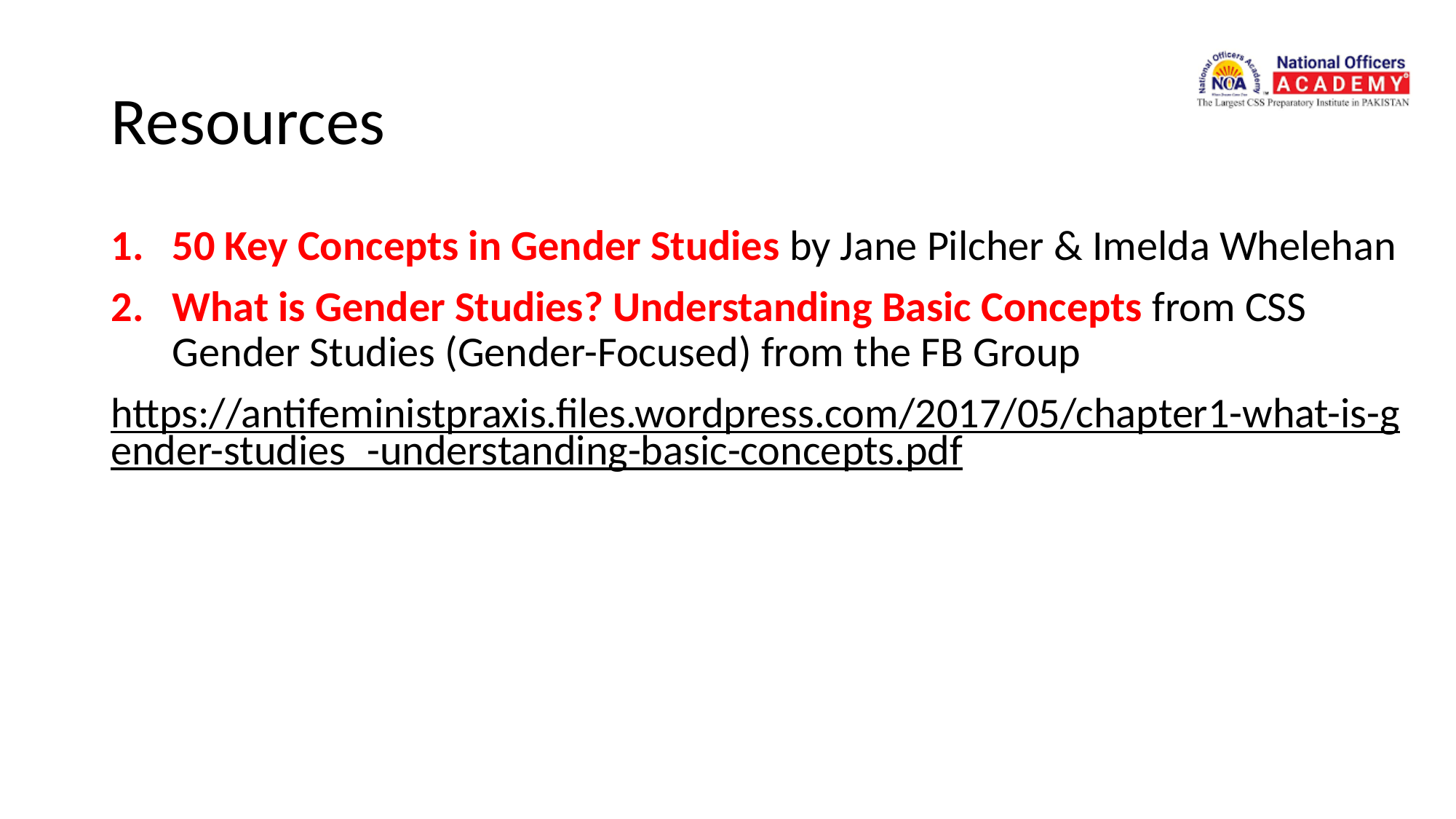

# Resources
50 Key Concepts in Gender Studies by Jane Pilcher & Imelda Whelehan
What is Gender Studies? Understanding Basic Concepts from CSS Gender Studies (Gender-Focused) from the FB Group
https://antifeministpraxis.files.wordpress.com/2017/05/chapter1-what-is-gender-studies_-understanding-basic-concepts.pdf